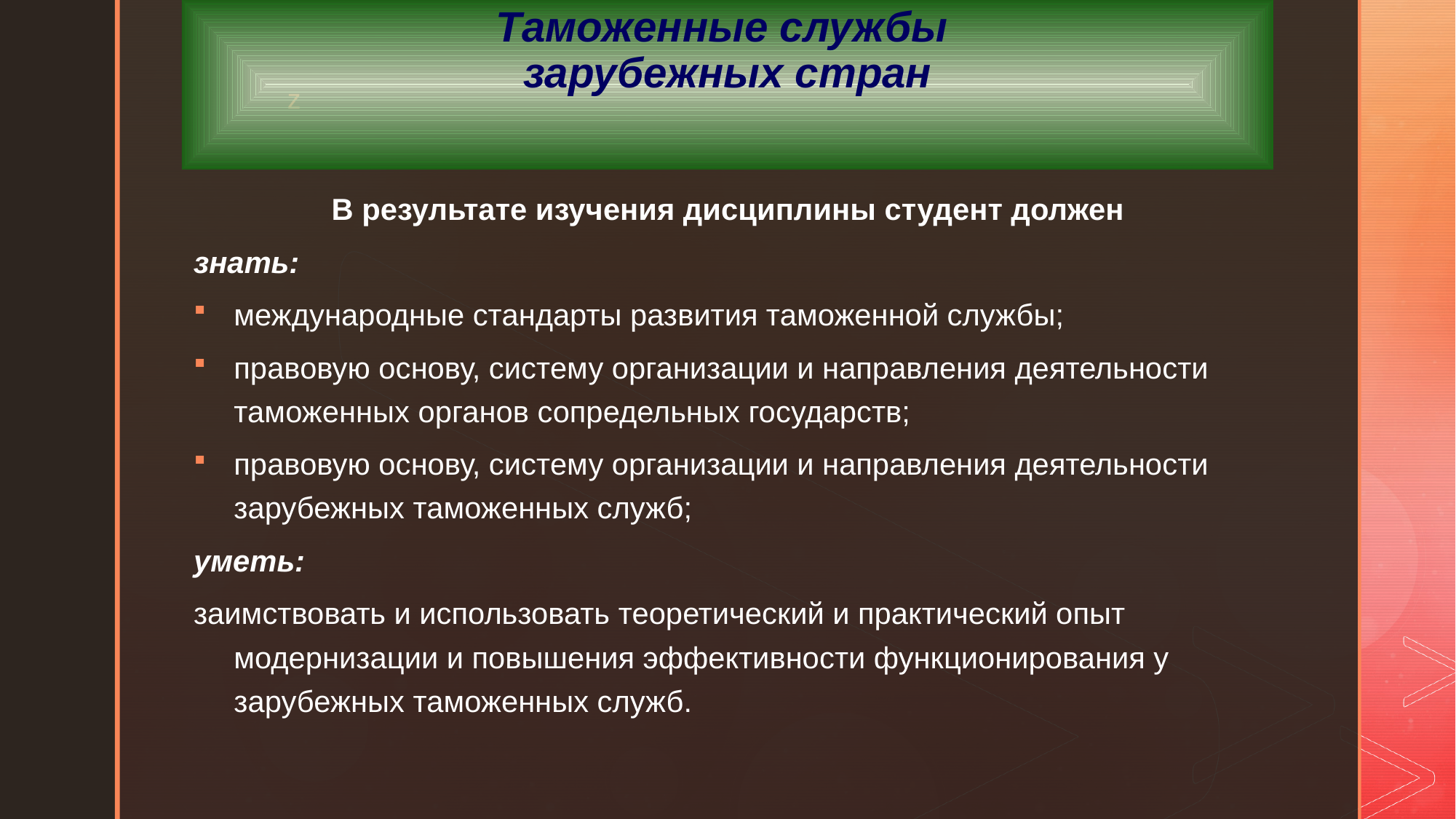

# Таможенные службы зарубежных стран
В результате изучения дисциплины студент должен
знать:
международные стандарты развития таможенной службы;
правовую основу, систему организации и направления деятельности таможенных органов сопредельных государств;
правовую основу, систему организации и направления деятельности  зарубежных таможенных служб;
уметь:
заимствовать и использовать теоретический и практический опыт модернизации и повышения эффективности функционирования у зарубежных таможенных служб.